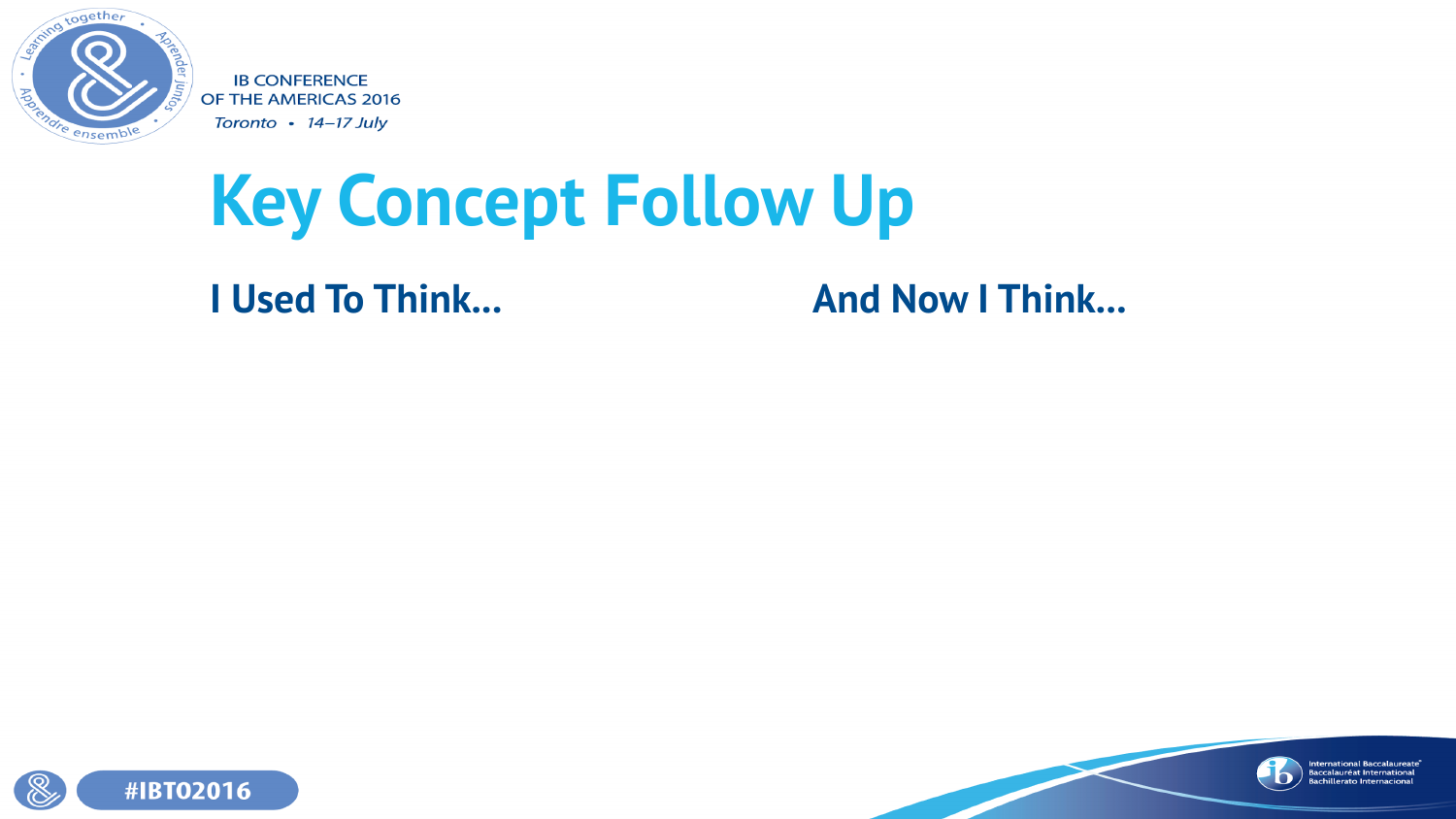

# Key Concept Follow Up
I Used To Think...
And Now I Think...